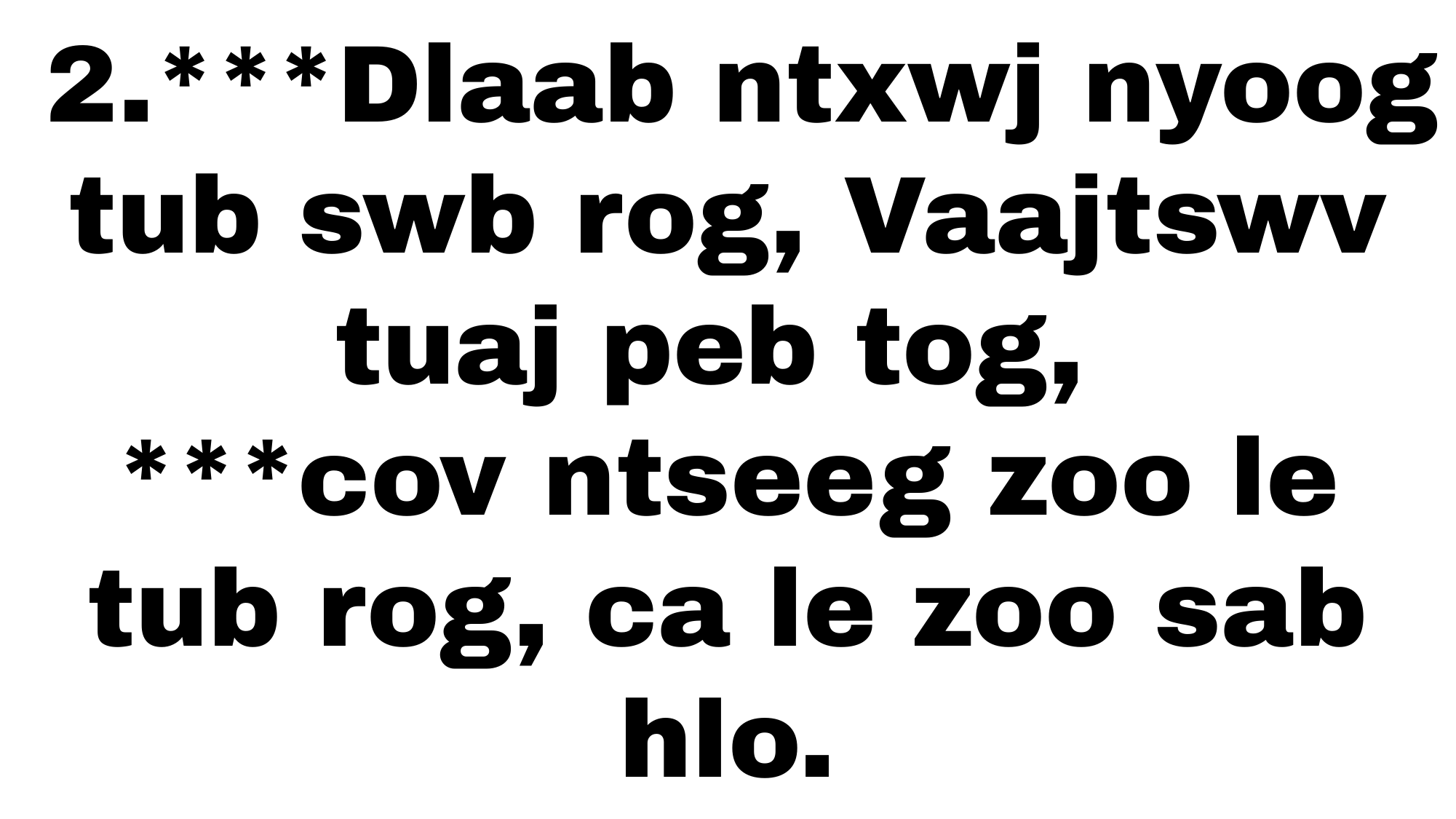

2.***Dlaab ntxwj nyoog tub swb rog, Vaajtswv tuaj peb tog,
***cov ntseeg zoo le tub rog, ca le zoo sab hlo.